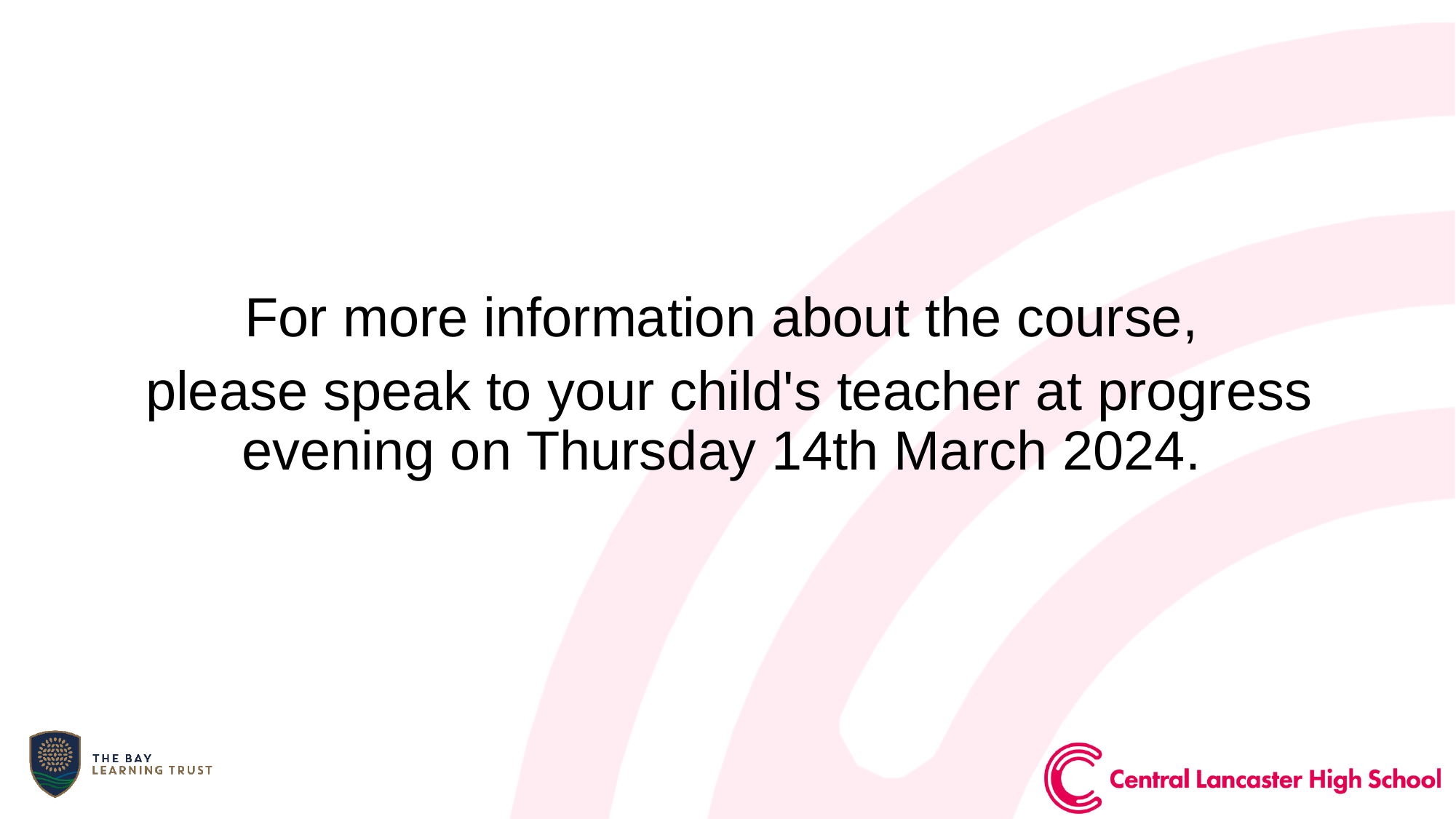

For more information about the course,
 please speak to your child's teacher at progress evening on Thursday 14th March 2024.